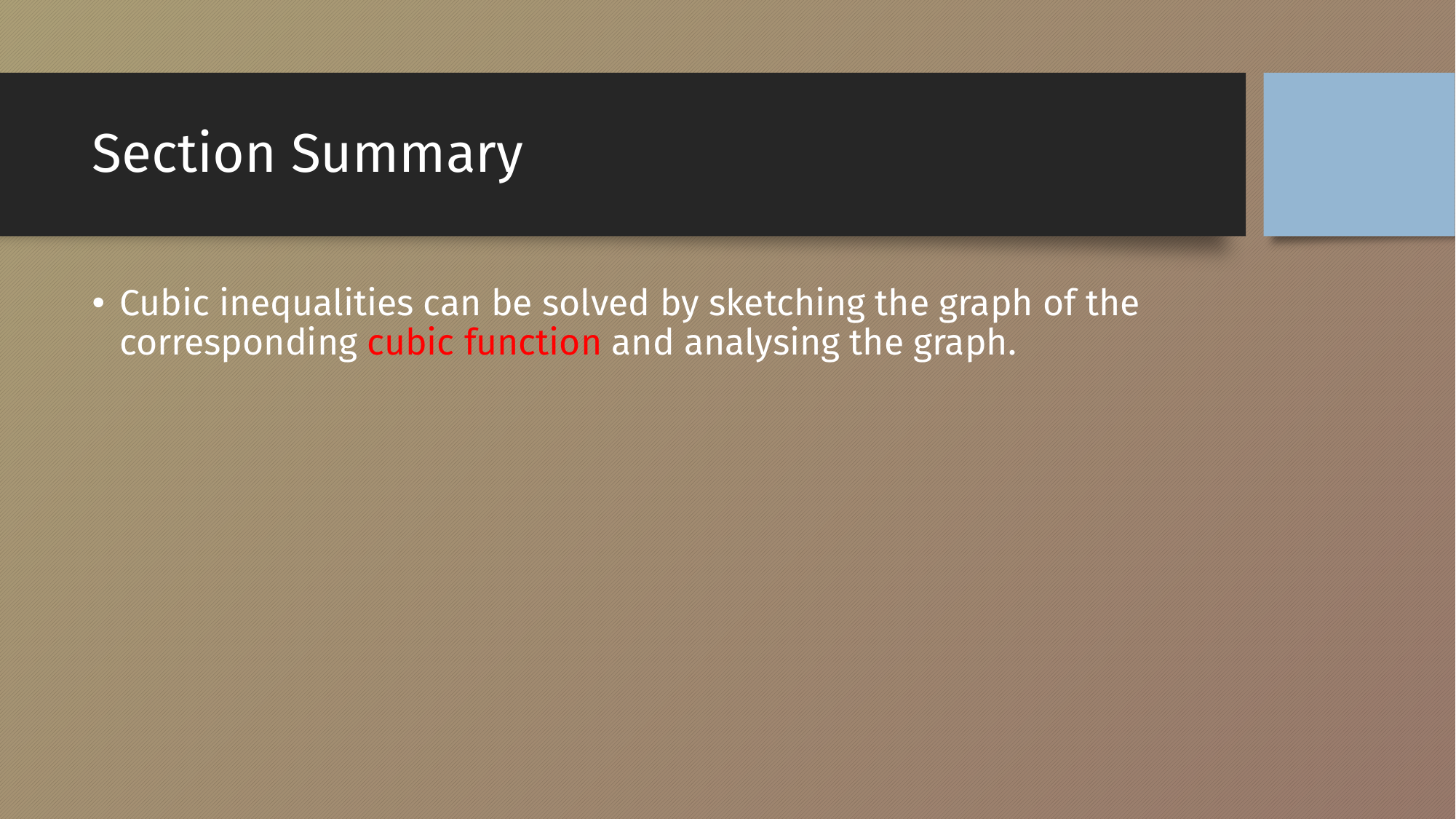

# Section Summary
Cubic inequalities can be solved by sketching the graph of the corresponding cubic function and analysing the graph.